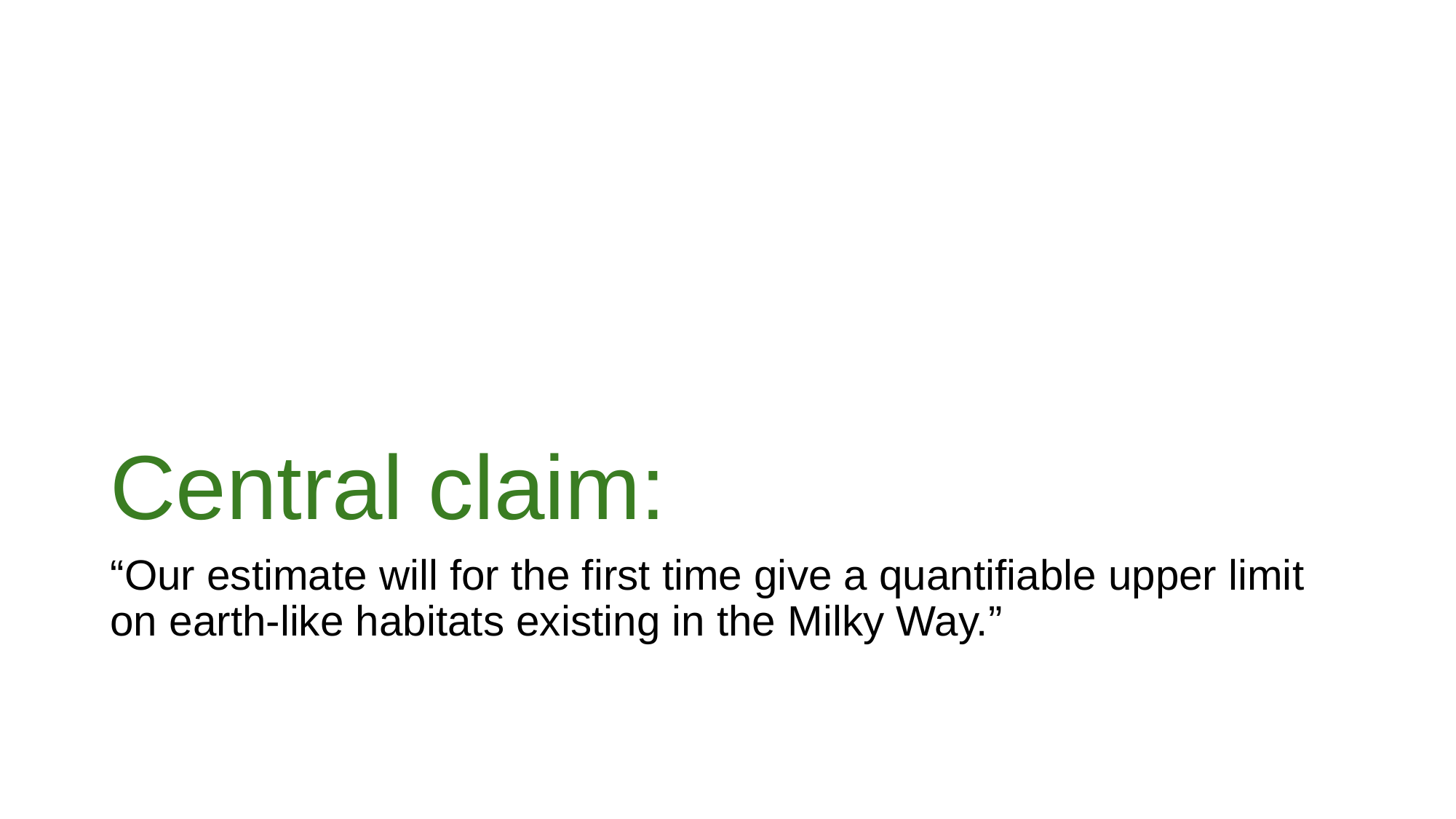

# Central claim:
“Our estimate will for the first time give a quantifiable upper limit on earth-like habitats existing in the Milky Way.”